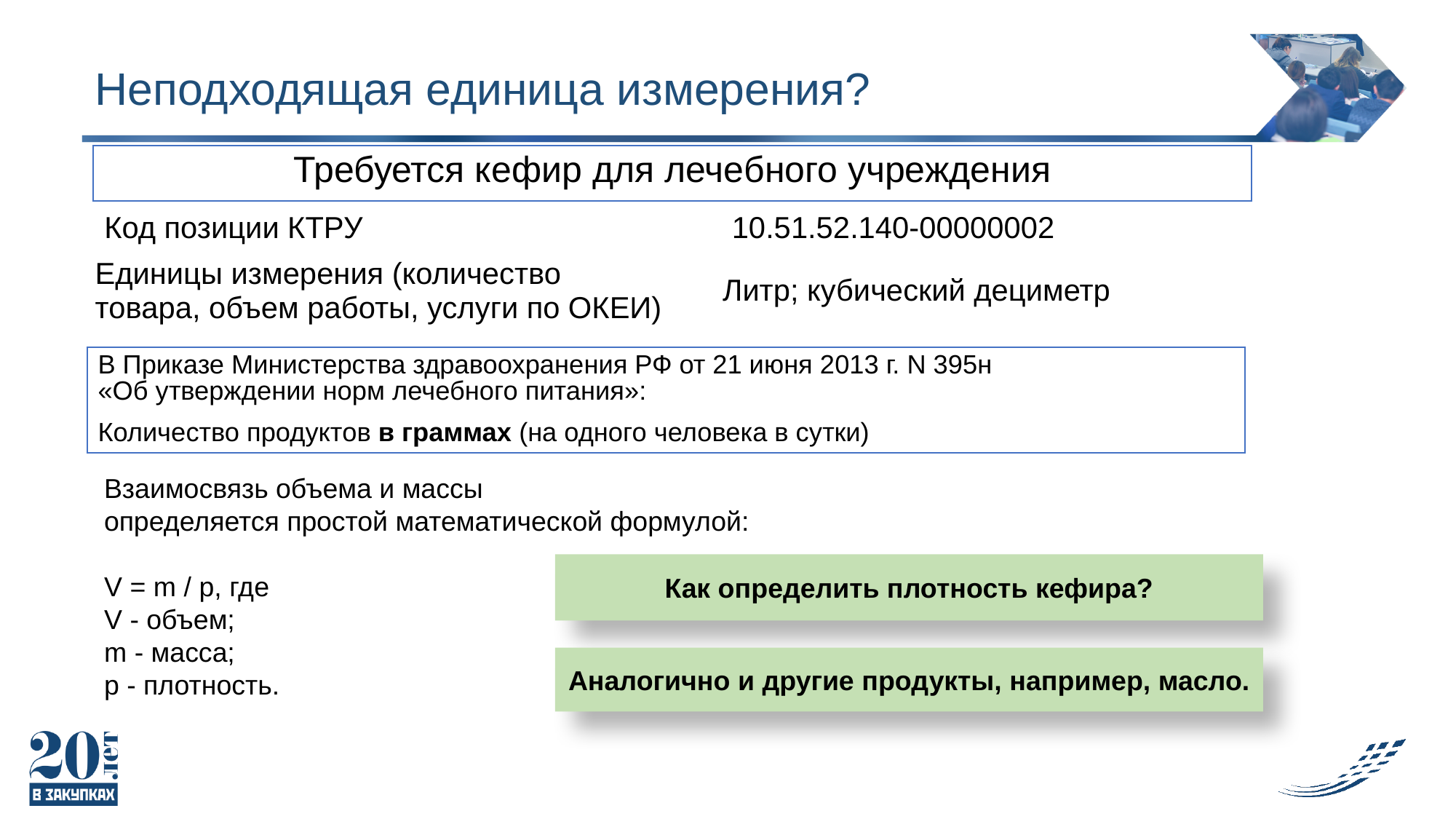

# Неподходящая единица измерения?
Требуется кефир для лечебного учреждения
| Код позиции КТРУ | 10.51.52.140-00000002 |
| --- | --- |
| Единицы измерения (количество товара, объем работы, услуги по ОКЕИ) | Литр; кубический дециметр |
| --- | --- |
В Приказе Министерства здравоохранения РФ от 21 июня 2013 г. N 395н
«Об утверждении норм лечебного питания»:
Количество продуктов в граммах (на одного человека в сутки)
Взаимосвязь объема и массы
определяется простой математической формулой:

V = m / p, где
V - объем;
m - масса;
p - плотность.
Как определить плотность кефира?
Аналогично и другие продукты, например, масло.